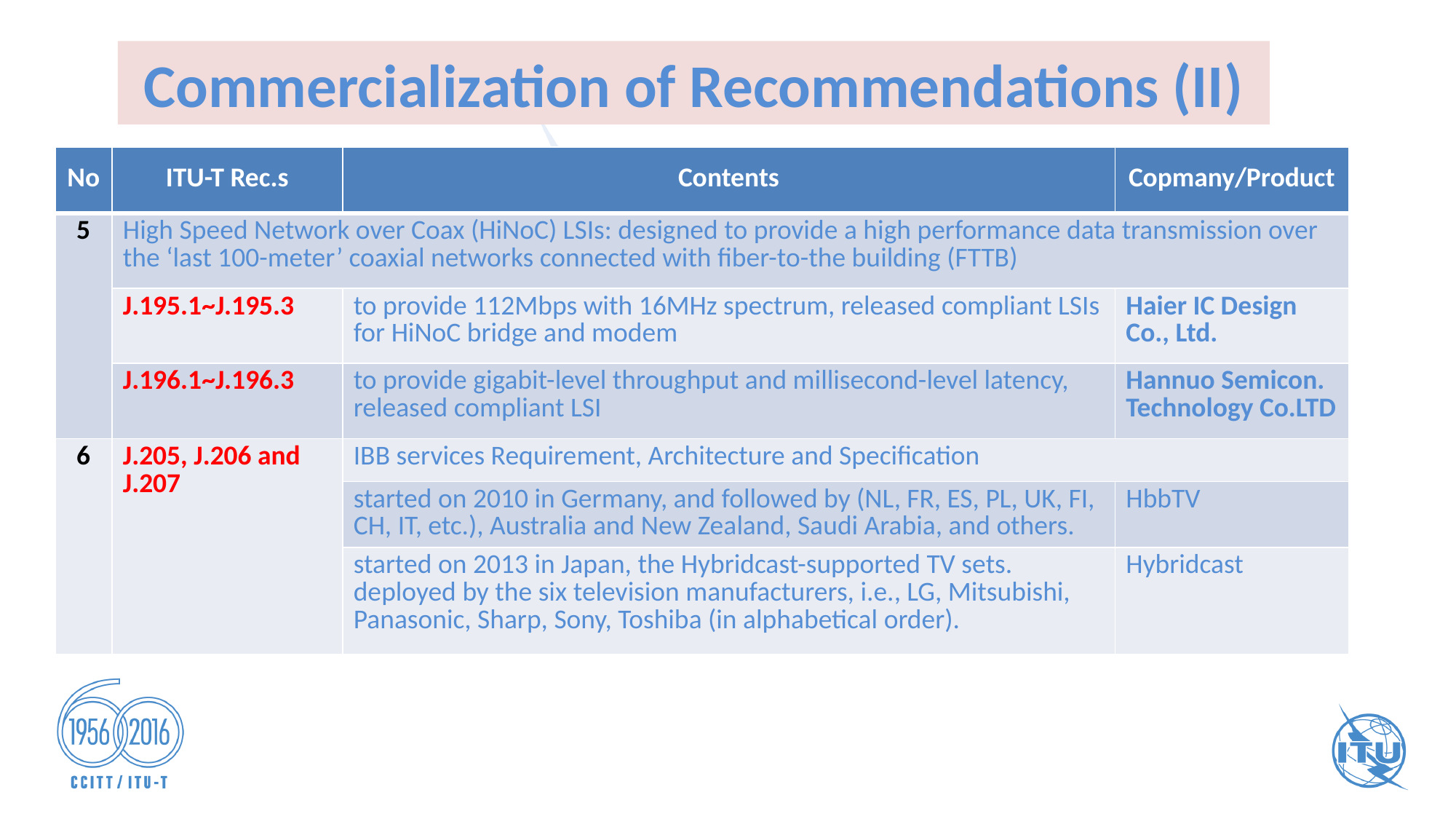

Commercialization of Recommendations (II)
| No | ITU-T Rec.s | Contents | Copmany/Product |
| --- | --- | --- | --- |
| 5 | High Speed Network over Coax (HiNoC) LSIs: designed to provide a high performance data transmission over the ‘last 100-meter’ coaxial networks connected with fiber-to-the building (FTTB) |  |  |
|  | J.195.1~J.195.3 | to provide 112Mbps with 16MHz spectrum, released compliant LSIs for HiNoC bridge and modem | Haier IC Design Co., Ltd. |
|  | J.196.1~J.196.3 | to provide gigabit-level throughput and millisecond-level latency, released compliant LSI | Hannuo Semicon. Technology Co.LTD |
| 6 | J.205, J.206 and J.207 | IBB services Requirement, Architecture and Specification |  |
|  |  | started on 2010 in Germany, and followed by (NL, FR, ES, PL, UK, FI, CH, IT, etc.), Australia and New Zealand, Saudi Arabia, and others. | HbbTV |
|  |  | started on 2013 in Japan, the Hybridcast-supported TV sets. deployed by the six television manufacturers, i.e., LG, Mitsubishi, Panasonic, Sharp, Sony, Toshiba (in alphabetical order). | Hybridcast |